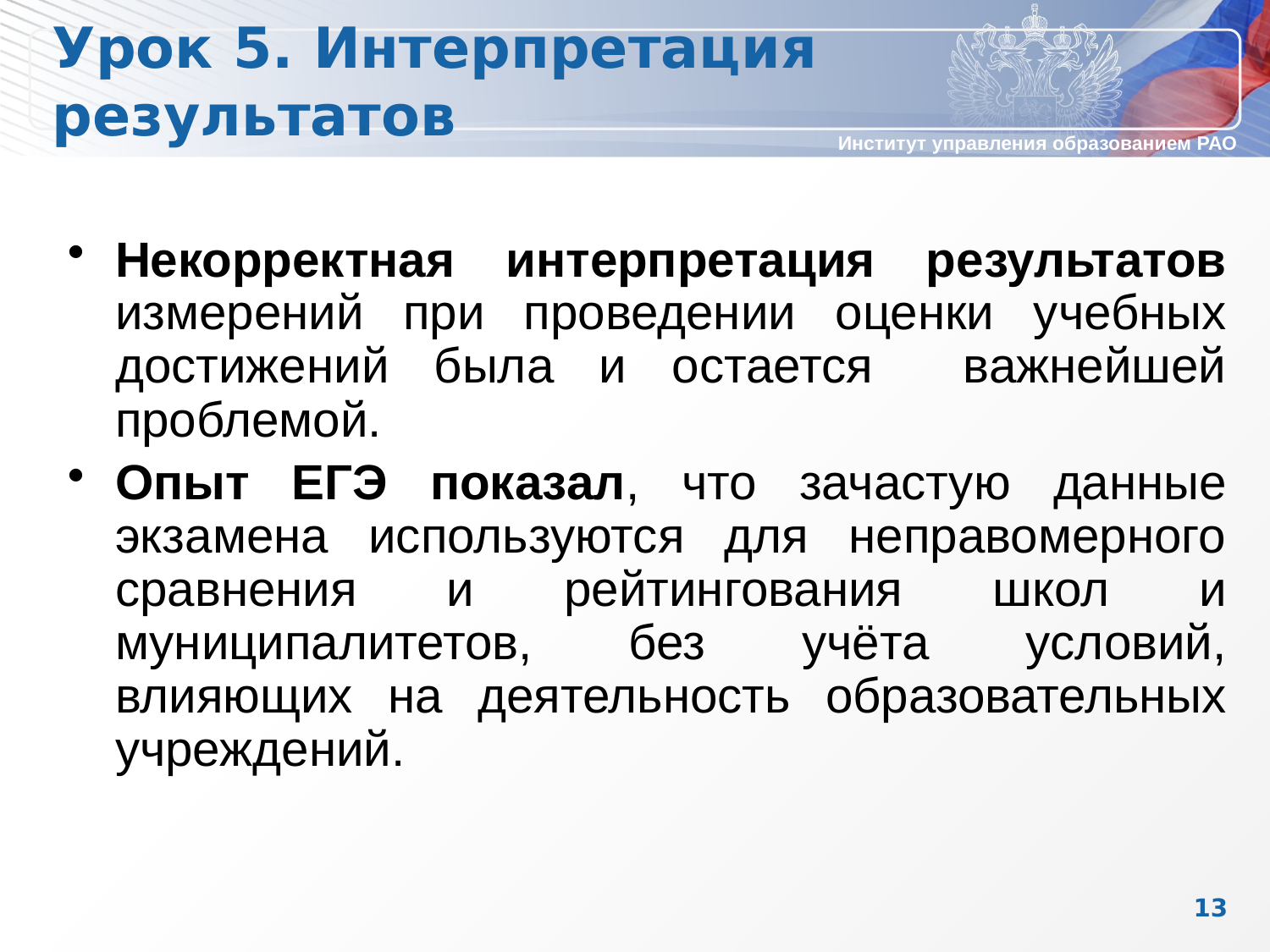

Урок 5. Интерпретация результатов

Некорректная интерпретация результатов измерений при проведении оценки учебных достижений была и остается  важнейшей проблемой.
Опыт ЕГЭ показал, что зачастую данные экзамена используются для неправомерного сравнения и рейтингования школ и муниципалитетов, без учёта условий, влияющих на деятельность образовательных учреждений.

13